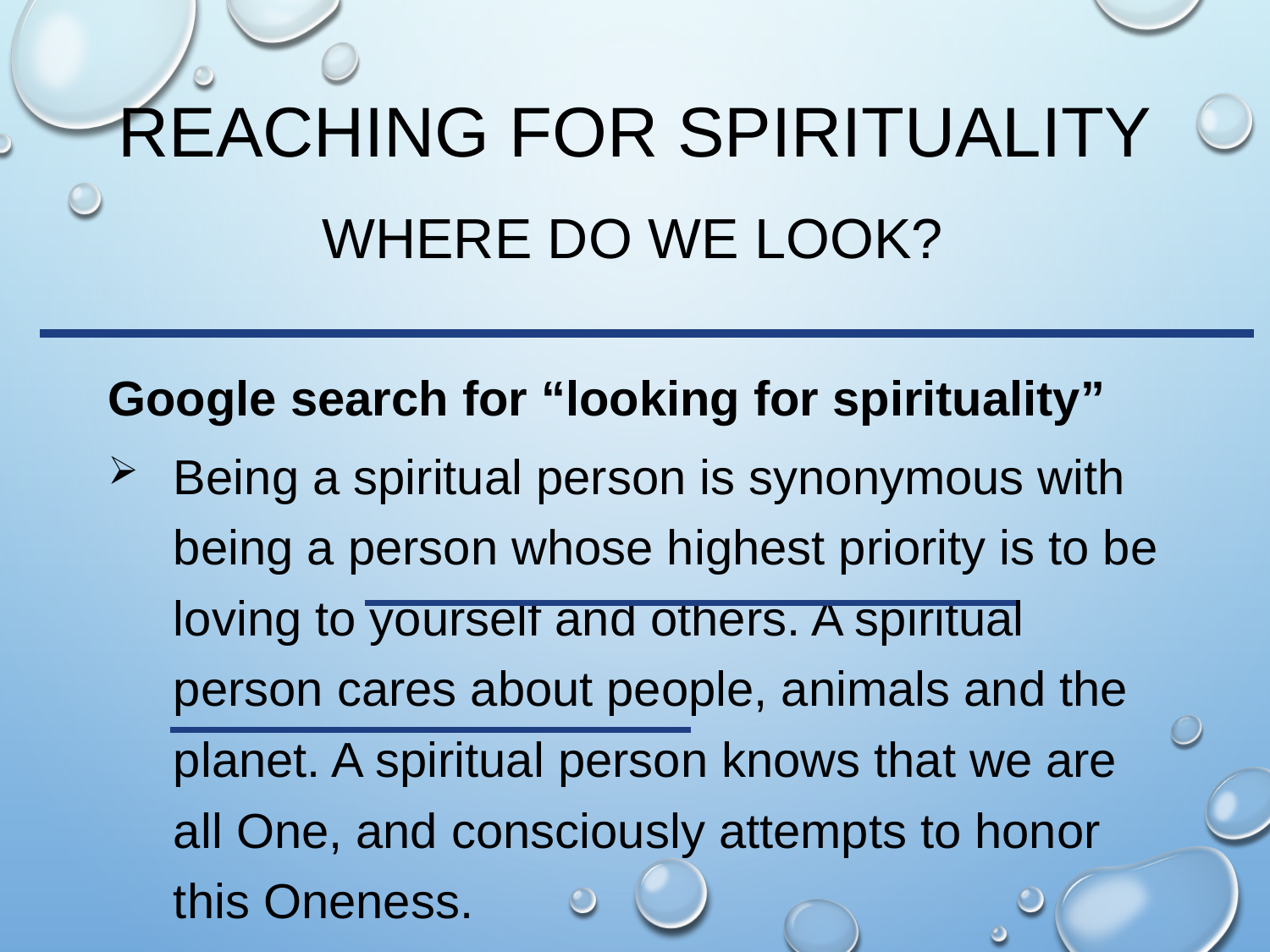

# Reaching for spirituality
Where do we look?
Google search for “looking for spirituality”
Being a spiritual person is synonymous with being a person whose highest priority is to be loving to yourself and others. A spiritual person cares about people, animals and the planet. A spiritual person knows that we are all One, and consciously attempts to honor this Oneness.